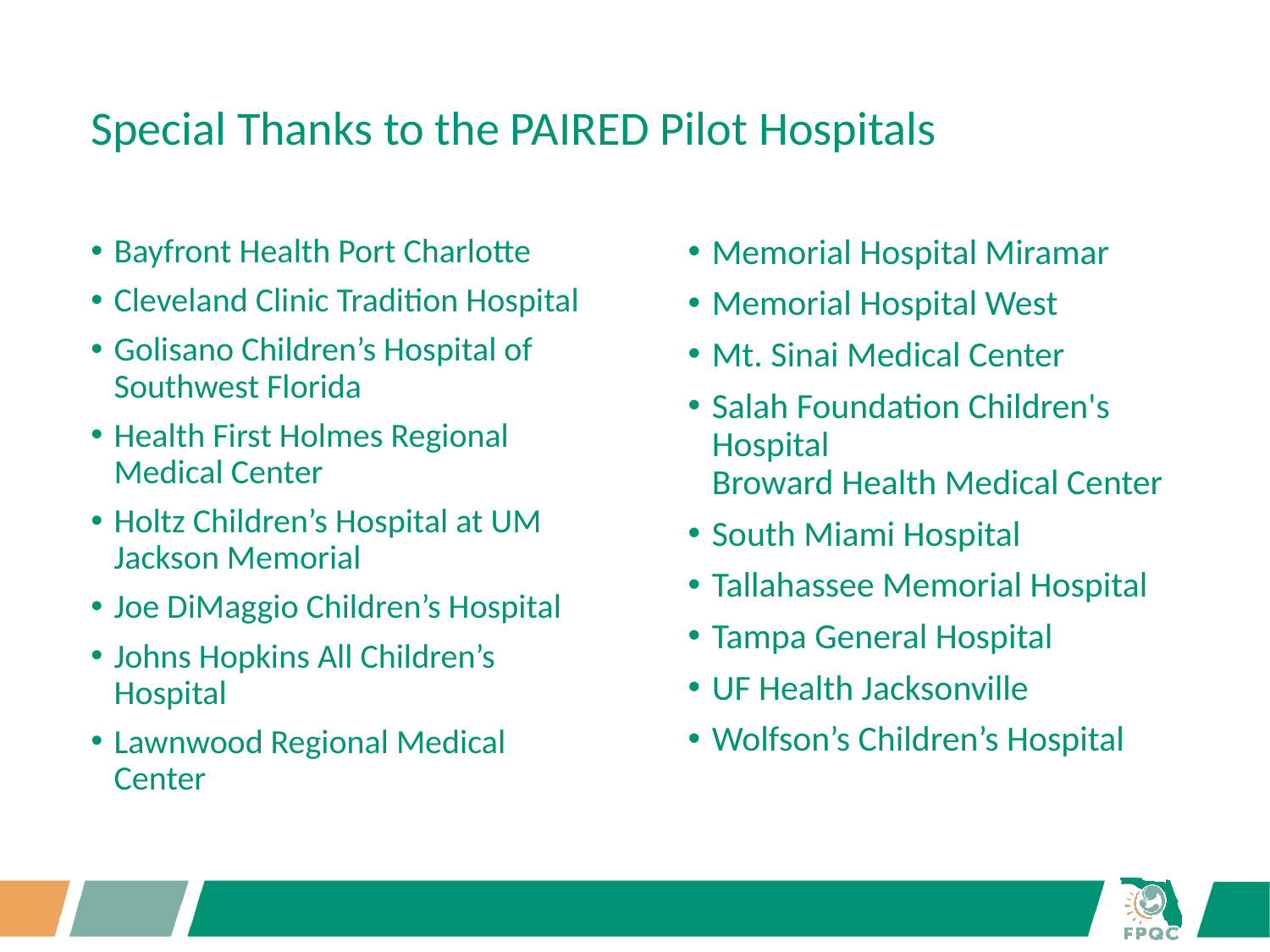

# Special Thanks to the PAIRED Pilot Hospitals
Bayfront Health Port Charlotte
Cleveland Clinic Tradition Hospital
Golisano Children’s Hospital of Southwest Florida
Health First Holmes Regional Medical Center
Holtz Children’s Hospital at UM Jackson Memorial
Joe DiMaggio Children’s Hospital
Johns Hopkins All Children’s Hospital
Lawnwood Regional Medical Center

Memorial Hospital Miramar
Memorial Hospital West
Mt. Sinai Medical Center
Salah Foundation Children's Hospital
Broward Health Medical Center
South Miami Hospital
Tallahassee Memorial Hospital
Tampa General Hospital
UF Health Jacksonville
Wolfson’s Children’s Hospital